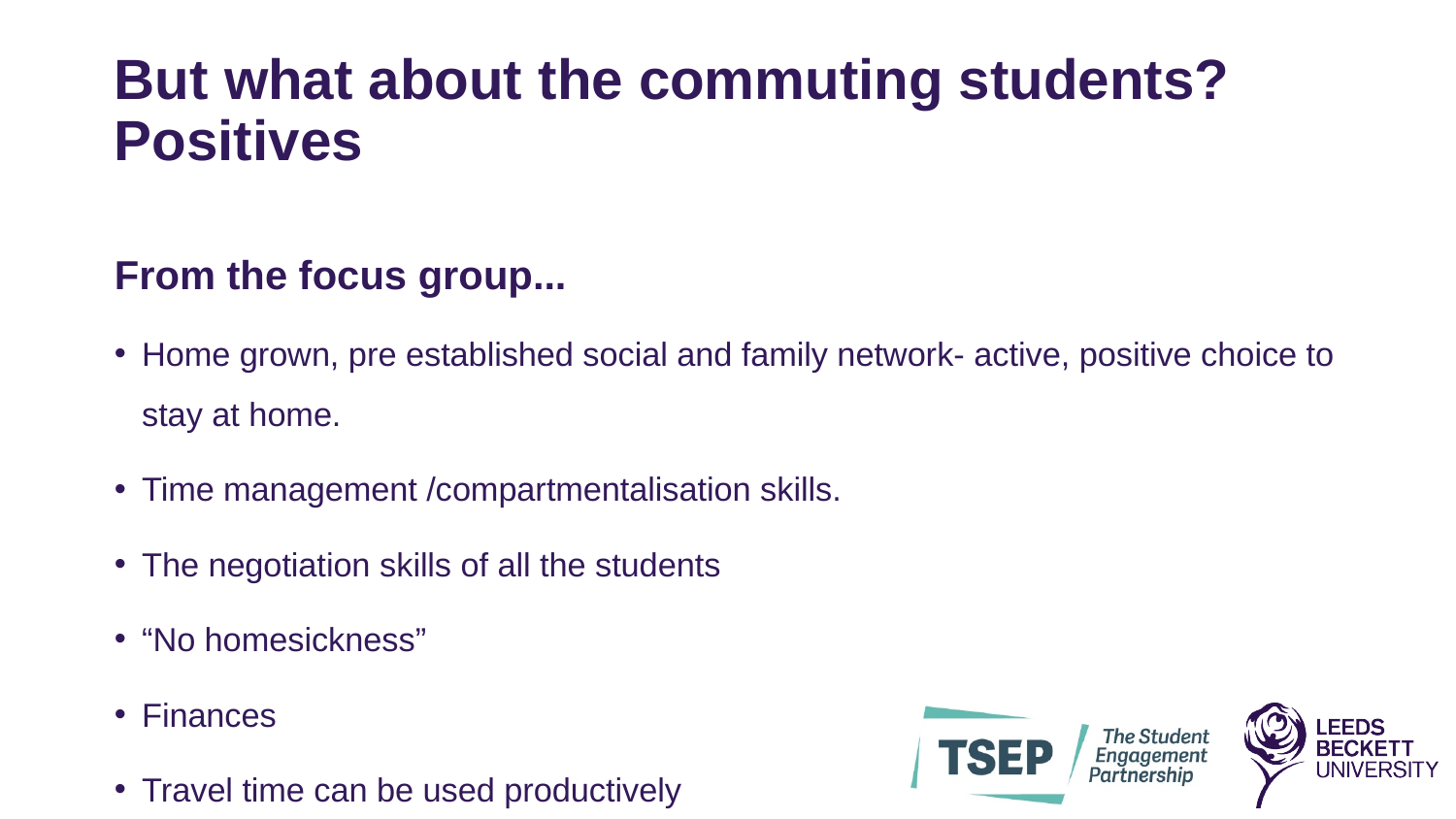

# But what about the commuting students? Positives
From the focus group...
Home grown, pre established social and family network- active, positive choice to stay at home.
Time management /compartmentalisation skills.
The negotiation skills of all the students
“No homesickness”
Finances
Travel time can be used productively